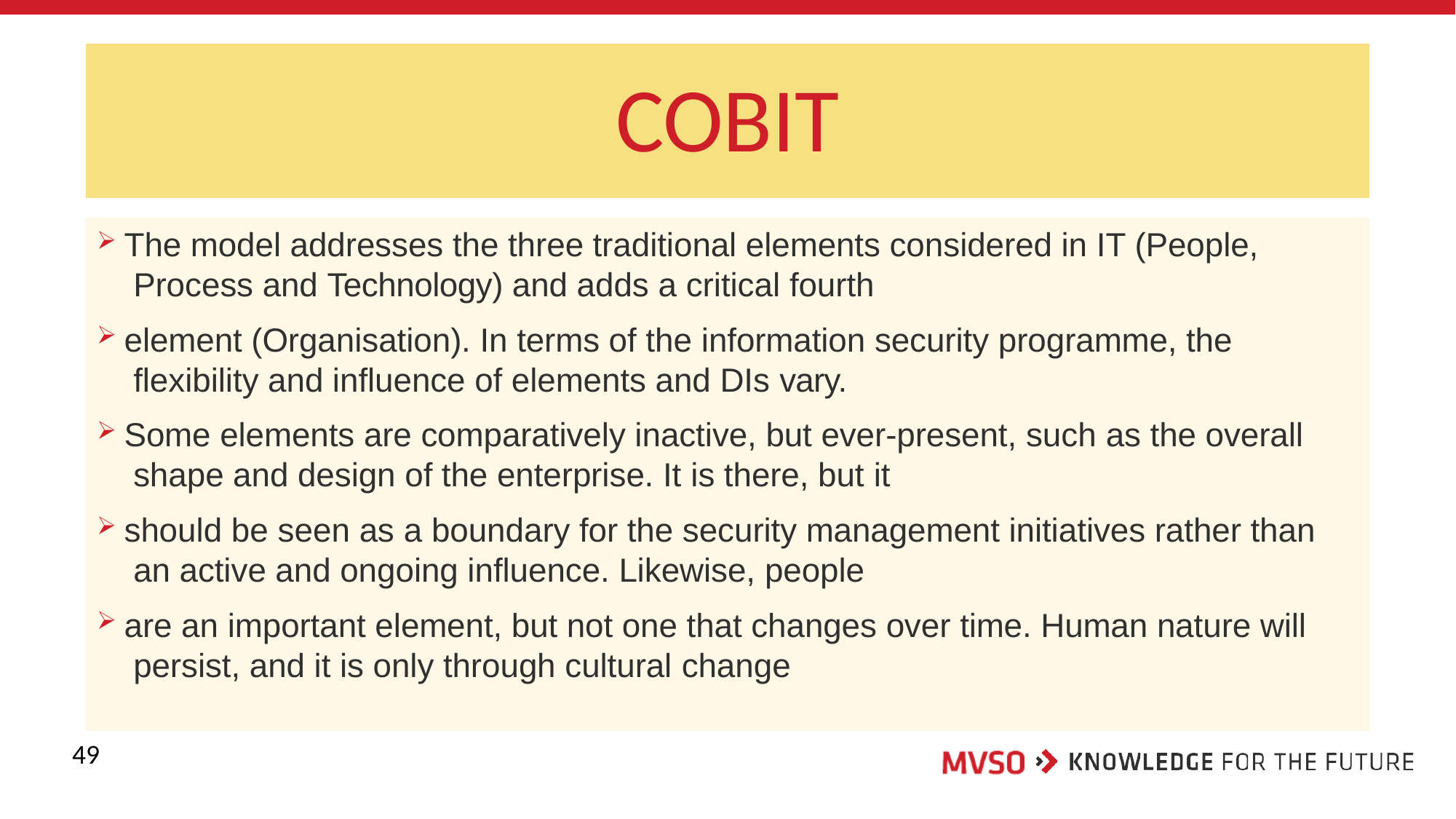

# COBIT

The model addresses the three traditional elements considered in IT (People,  Process and Technology) and adds a critical fourth
element (Organisation). In terms of the information security programme, the  flexibility and influence of elements and DIs vary.
Some elements are comparatively inactive, but ever-present, such as the overall  shape and design of the enterprise. It is there, but it
should be seen as a boundary for the security management initiatives rather than  an active and ongoing influence. Likewise, people
are an important element, but not one that changes over time. Human nature will  persist, and it is only through cultural change

49